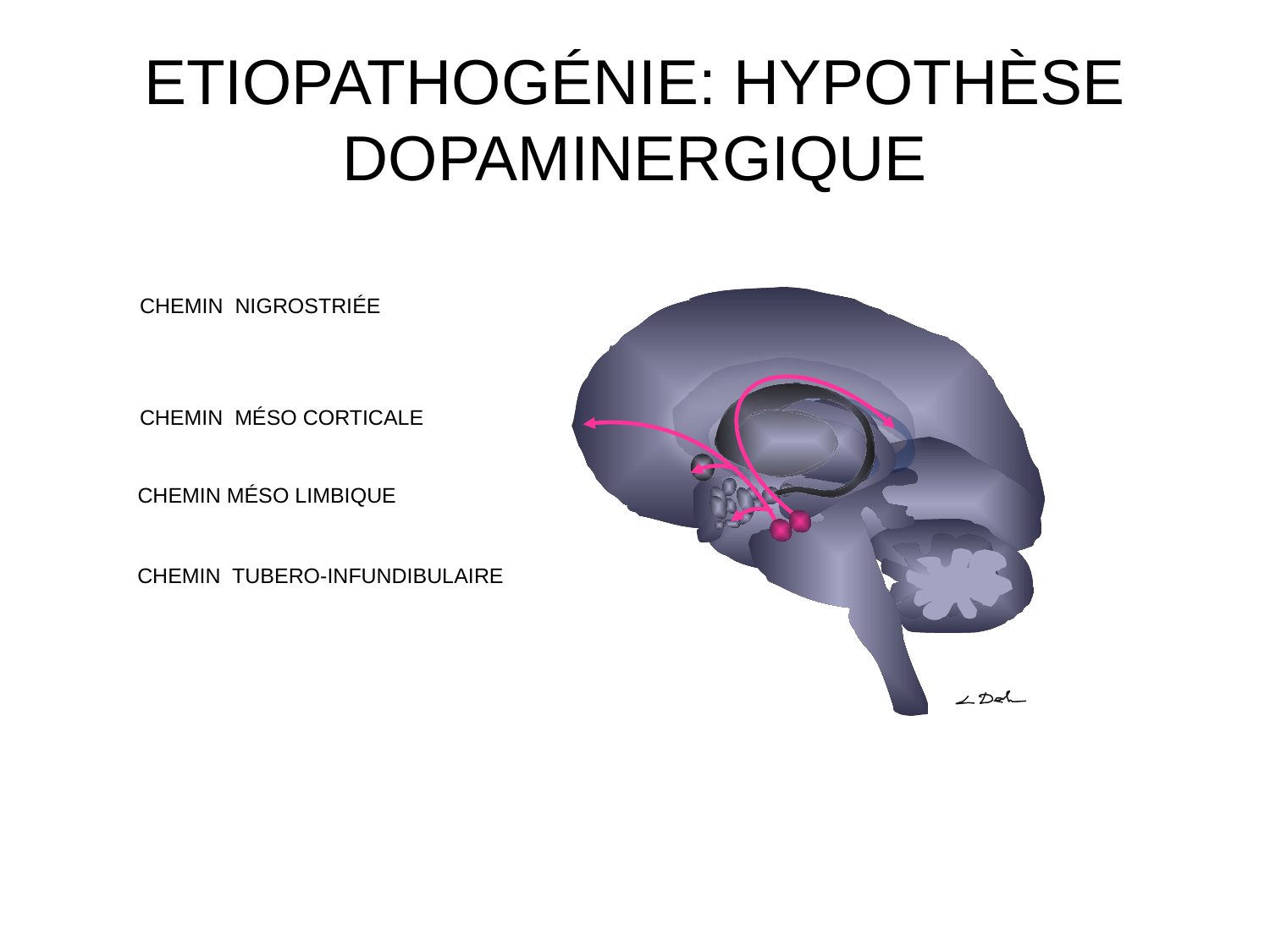

# ETIOPATHOGÉNIE: HYPOTHÈSE DOPAMINERGIQUE
CHEMIN  NIGROSTRIÉE

CHEMIN  MÉSO CORTICALE

CHEMIN MÉSO LIMBIQUE

CHEMIN  TUBERO-INFUNDIBULAIRE